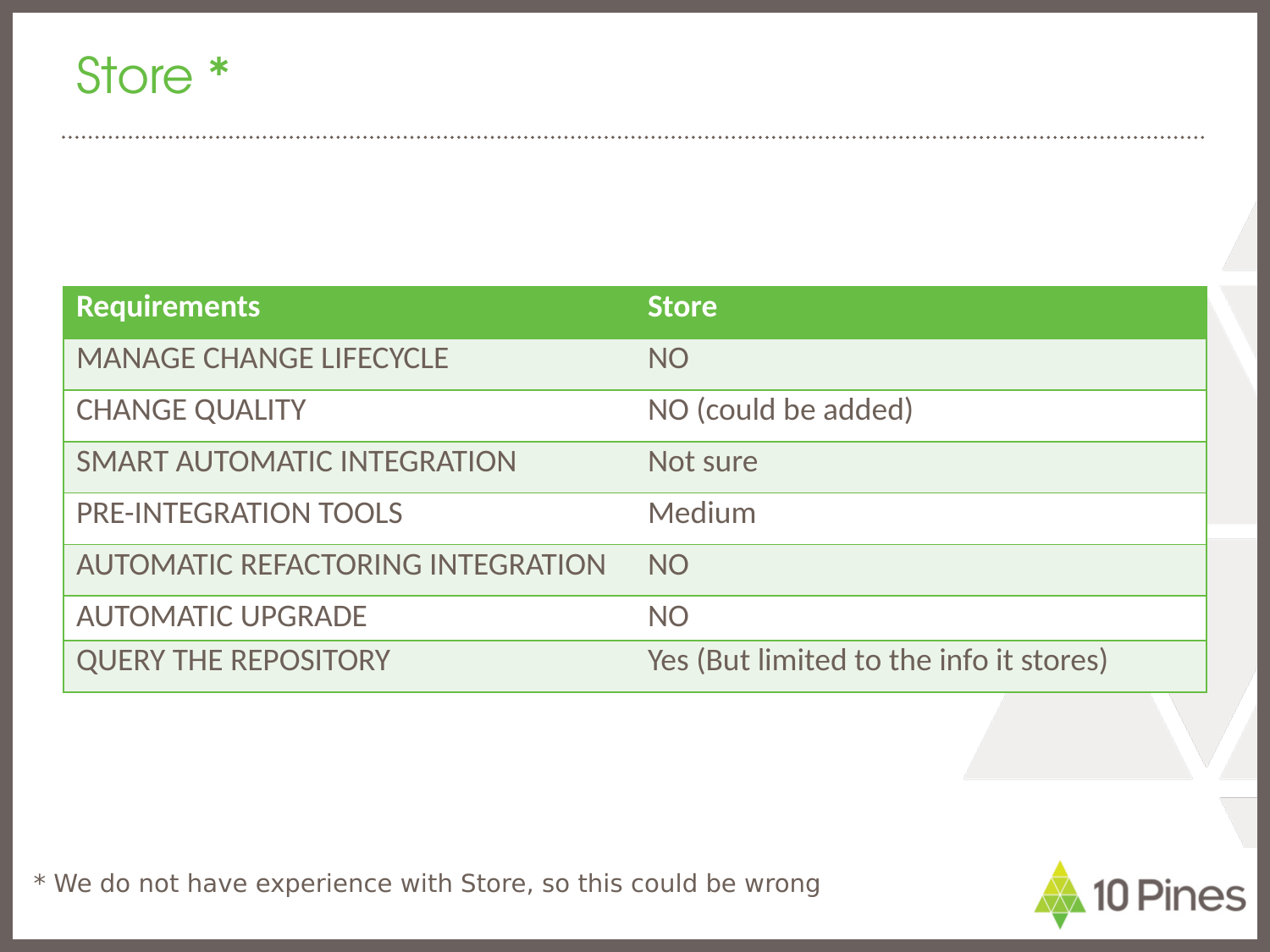

# Store *
| Requirements | Store |
| --- | --- |
| MANAGE CHANGE LIFECYCLE | NO |
| CHANGE QUALITY | NO (could be added) |
| SMART AUTOMATIC INTEGRATION | Not sure |
| PRE-INTEGRATION TOOLS | Medium |
| AUTOMATIC REFACTORING INTEGRATION | NO |
| AUTOMATIC UPGRADE | NO |
| QUERY THE REPOSITORY | Yes (But limited to the info it stores) |
* We do not have experience with Store, so this could be wrong